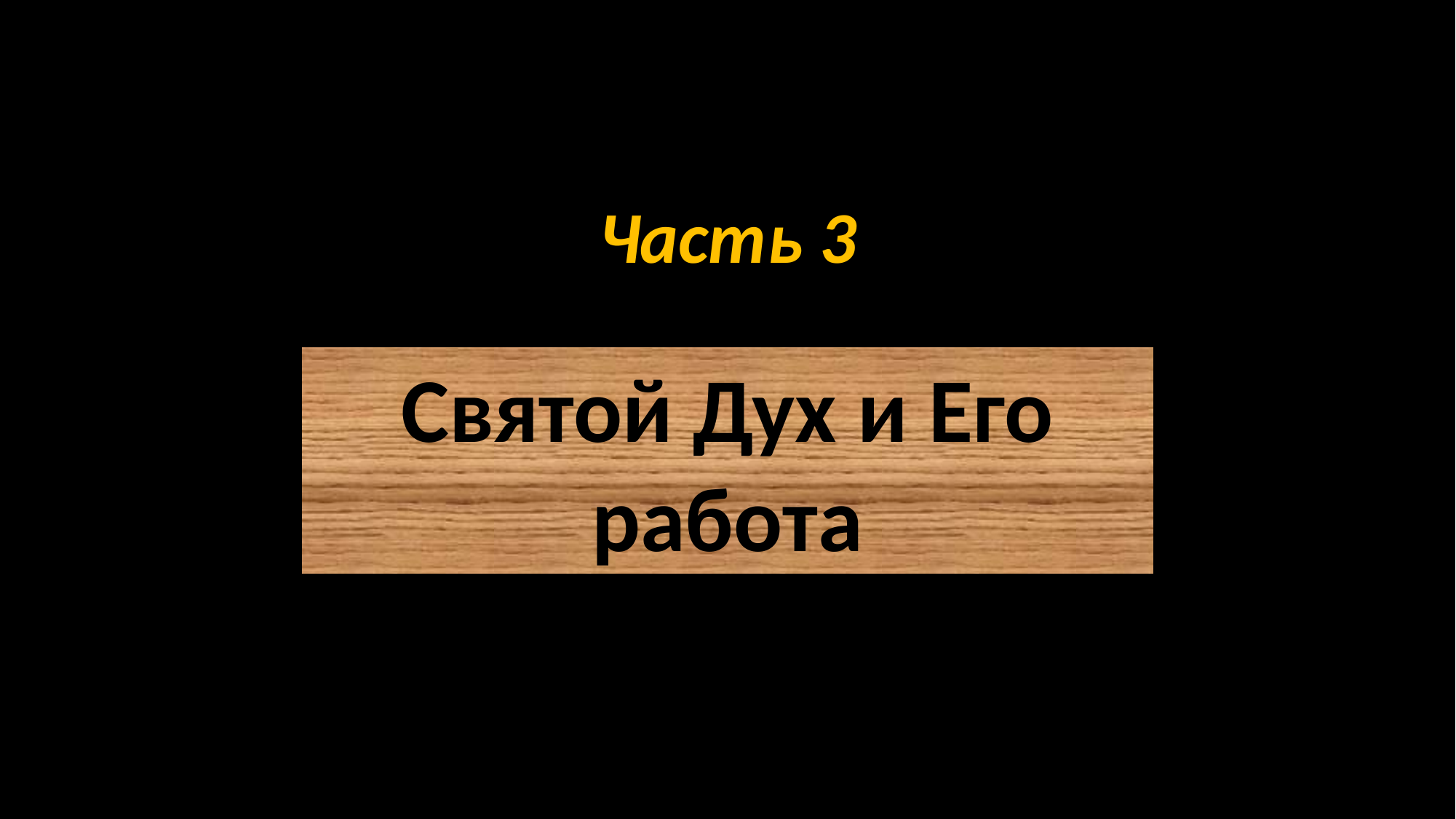

Часть 3
Святой Дух и Его работа